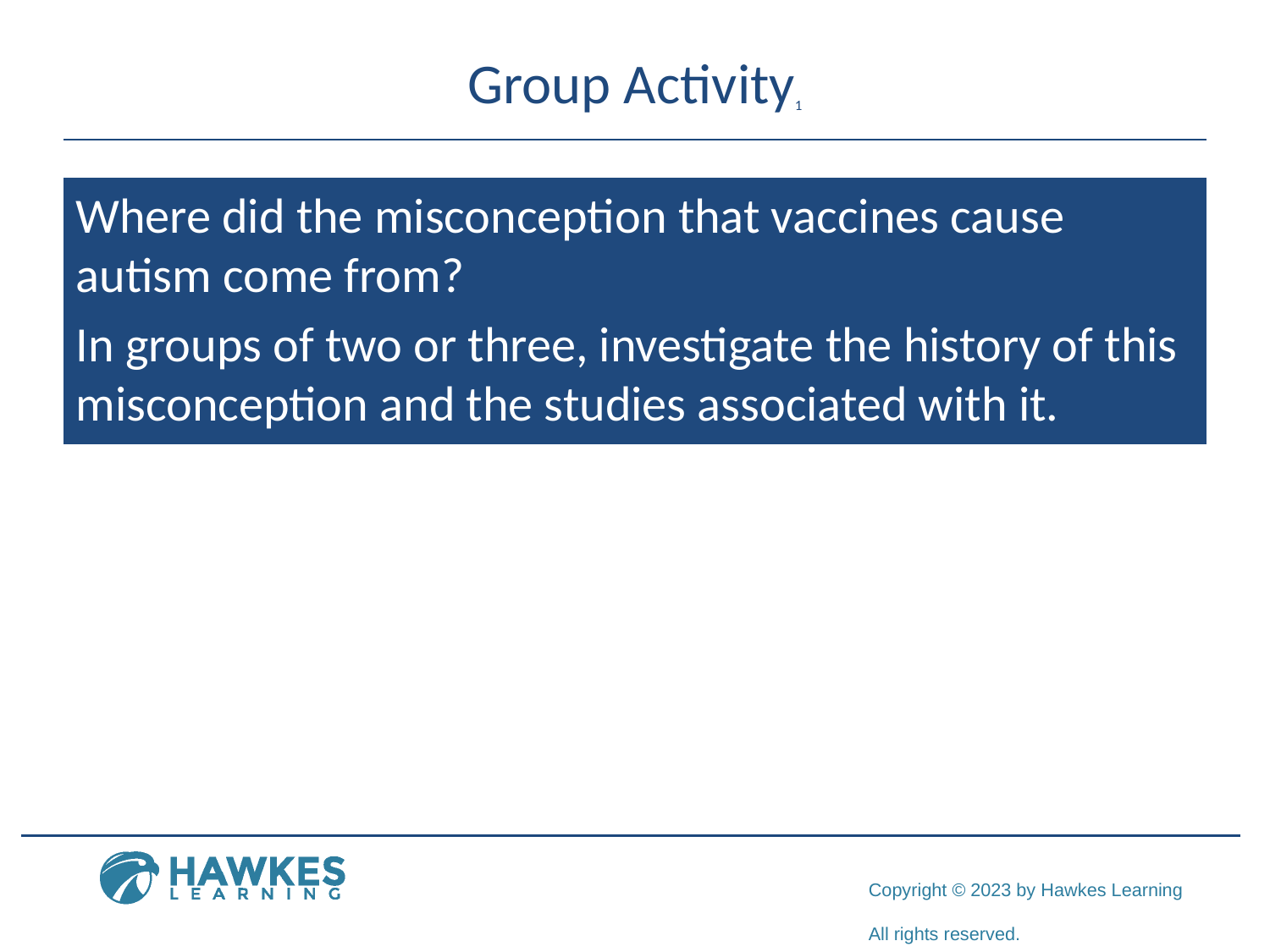

# Group Activity1
Where did the misconception that vaccines cause autism come from?
In groups of two or three, investigate the history of this misconception and the studies associated with it.